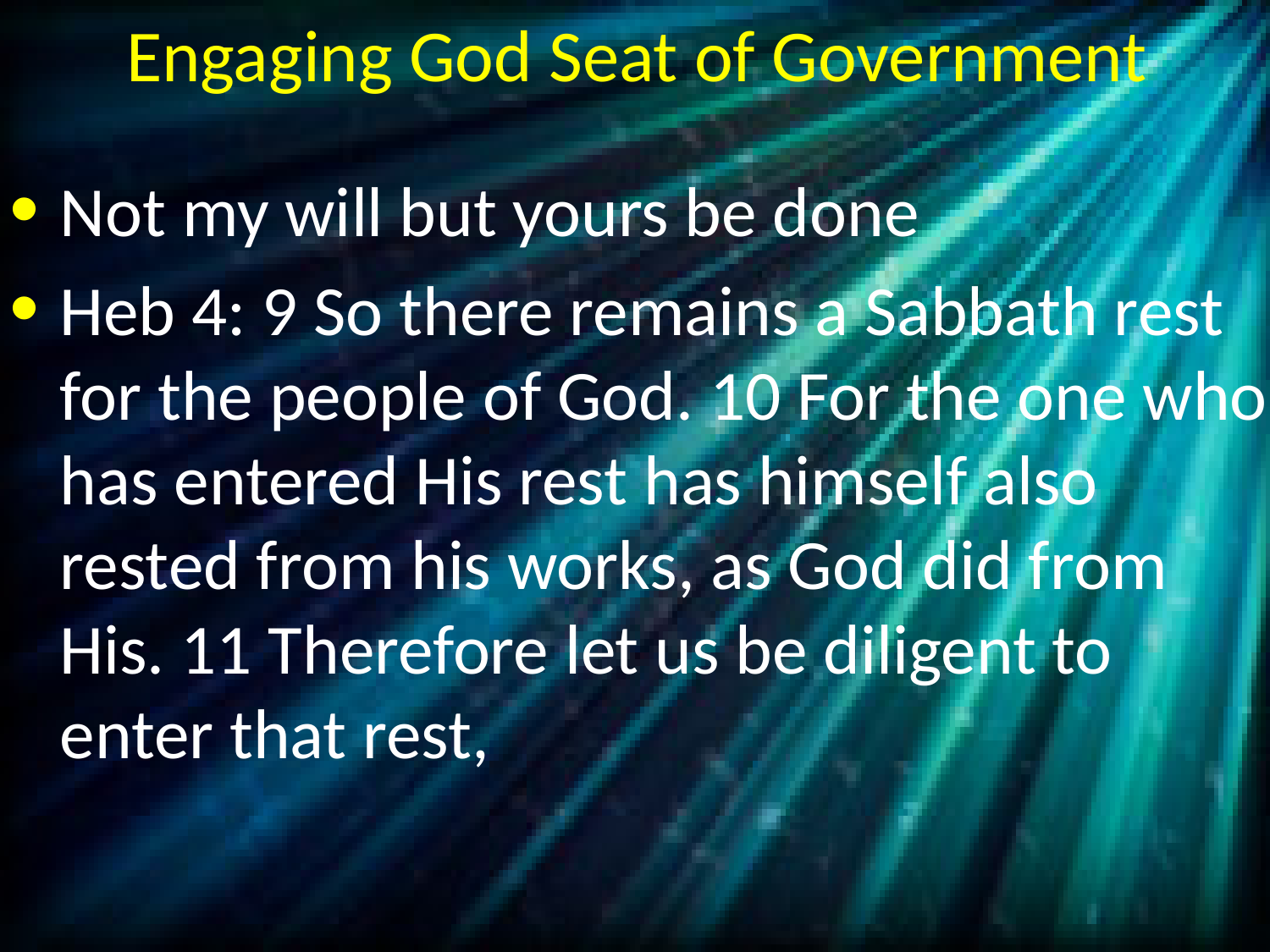

# Engaging God Seat of Government
Not my will but yours be done
Heb 4: 9 So there remains a Sabbath rest for the people of God. 10 For the one who has entered His rest has himself also rested from his works, as God did from His. 11 Therefore let us be diligent to enter that rest,